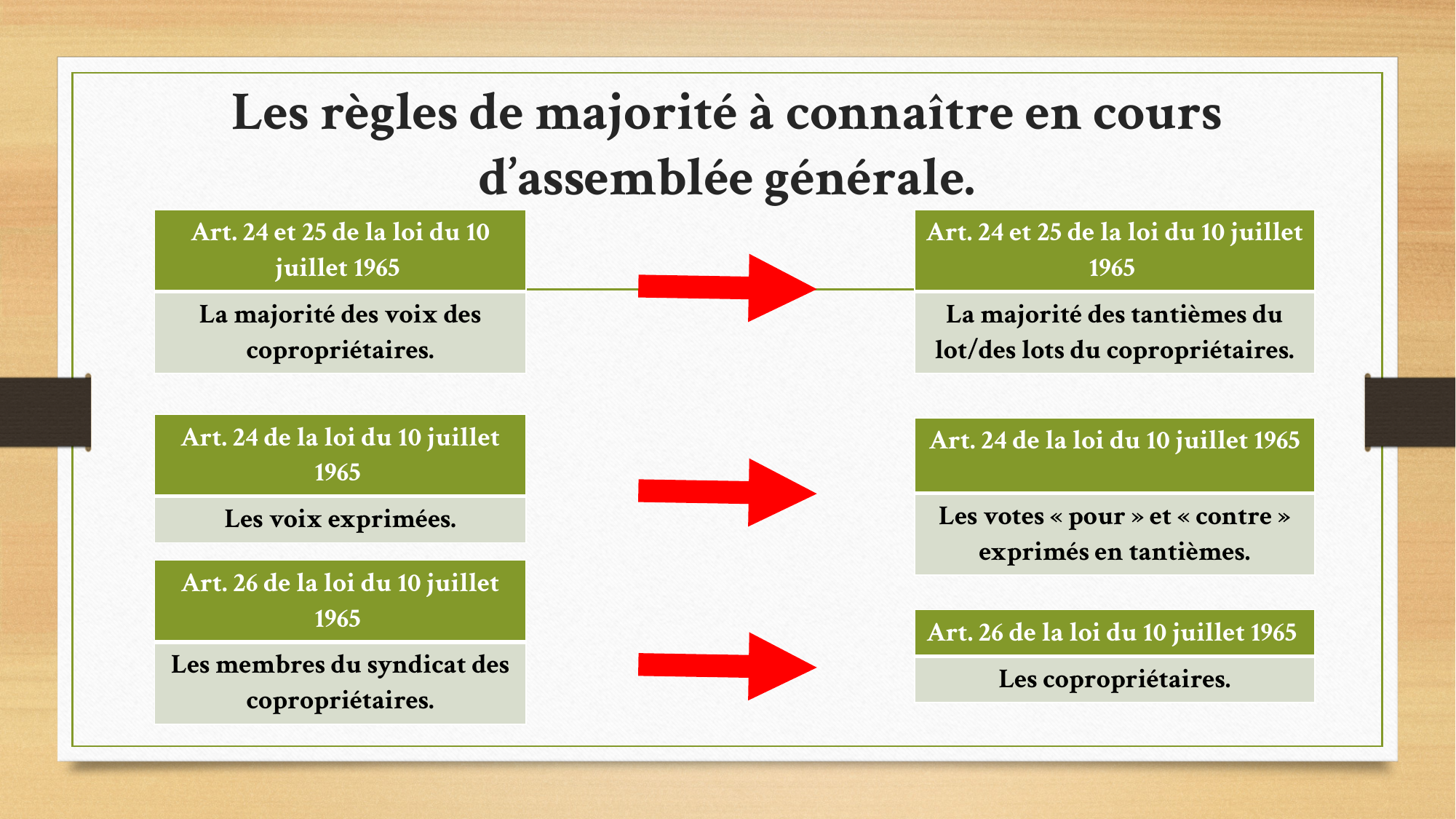

# Les règles de majorité à connaître en cours d’assemblée générale.
| Art. 24 et 25 de la loi du 10 juillet 1965 |
| --- |
| La majorité des voix des copropriétaires. |
| Art. 24 et 25 de la loi du 10 juillet 1965 |
| --- |
| La majorité des tantièmes du lot/des lots du copropriétaires. |
| Art. 24 de la loi du 10 juillet 1965 |
| --- |
| Les voix exprimées. |
| Art. 24 de la loi du 10 juillet 1965 |
| --- |
| Les votes « pour » et « contre » exprimés en tantièmes. |
| Art. 26 de la loi du 10 juillet 1965 |
| --- |
| Les membres du syndicat des copropriétaires. |
| Art. 26 de la loi du 10 juillet 1965 |
| --- |
| Les copropriétaires. |